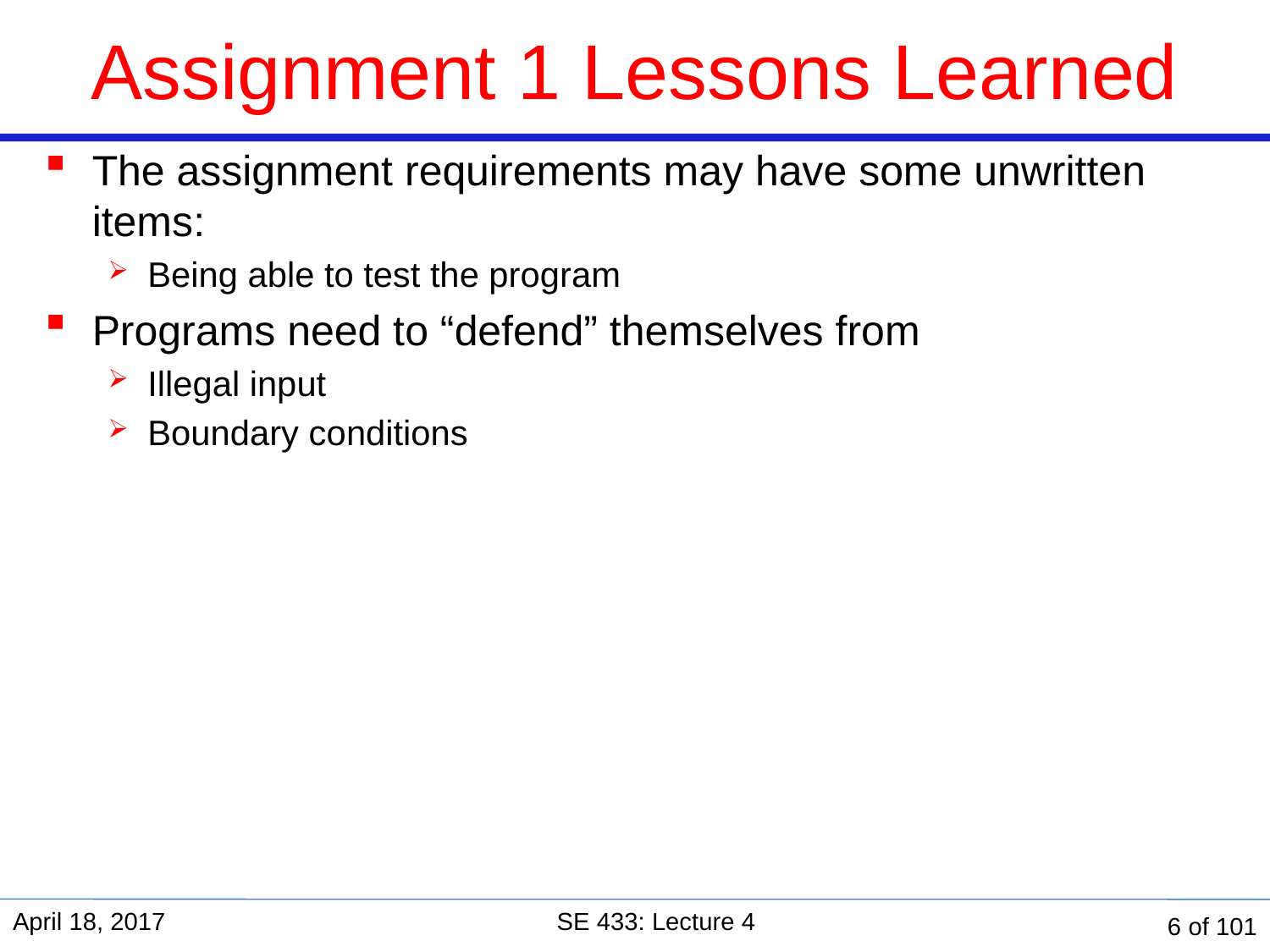

# Assignment 1 Lessons Learned
The assignment requirements may have some unwritten items:
Being able to test the program
Programs need to “defend” themselves from
Illegal input
Boundary conditions
April 18, 2017
SE 433: Lecture 4
6 of 101